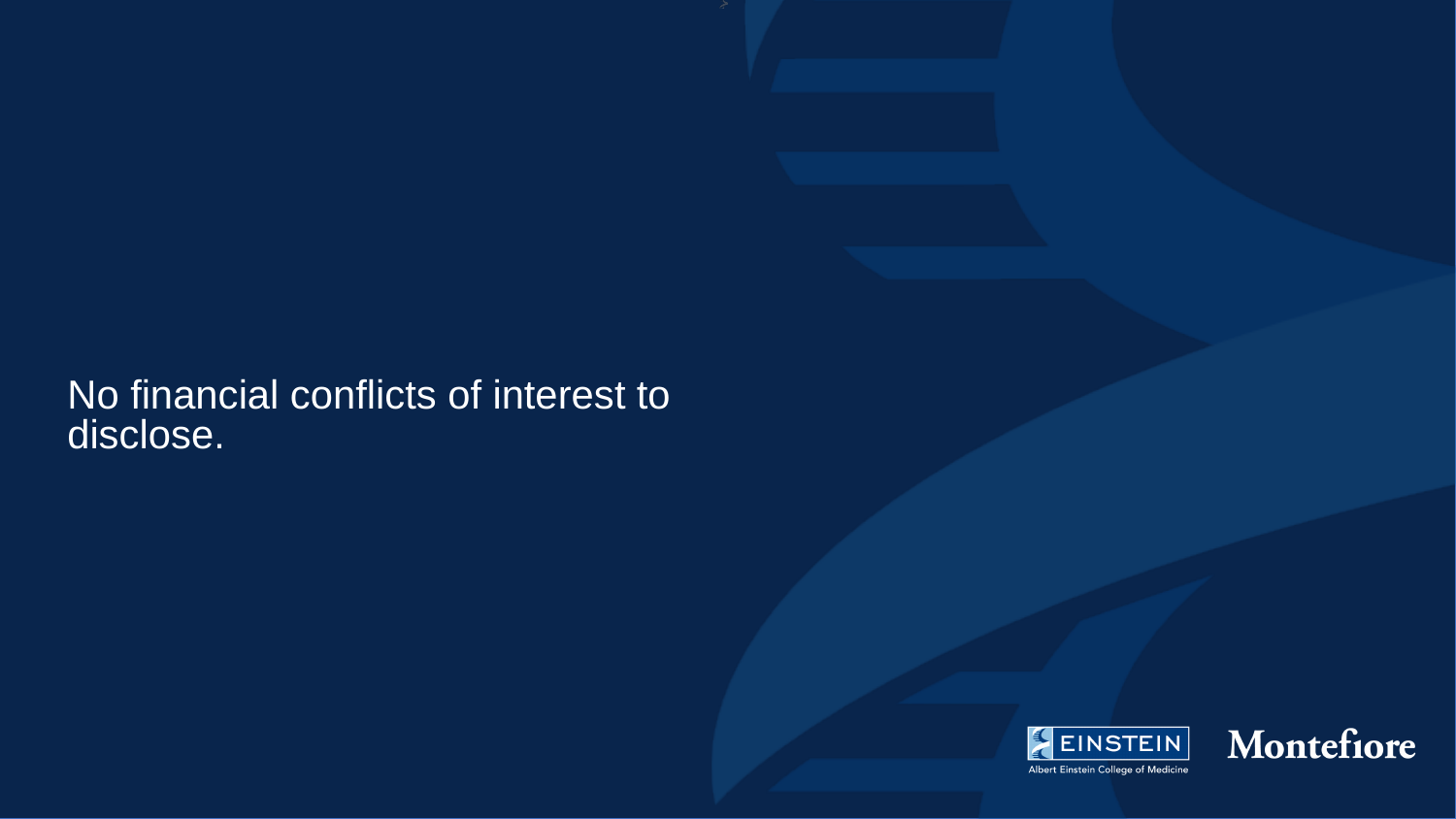

2
No financial conflicts of interest to disclose.